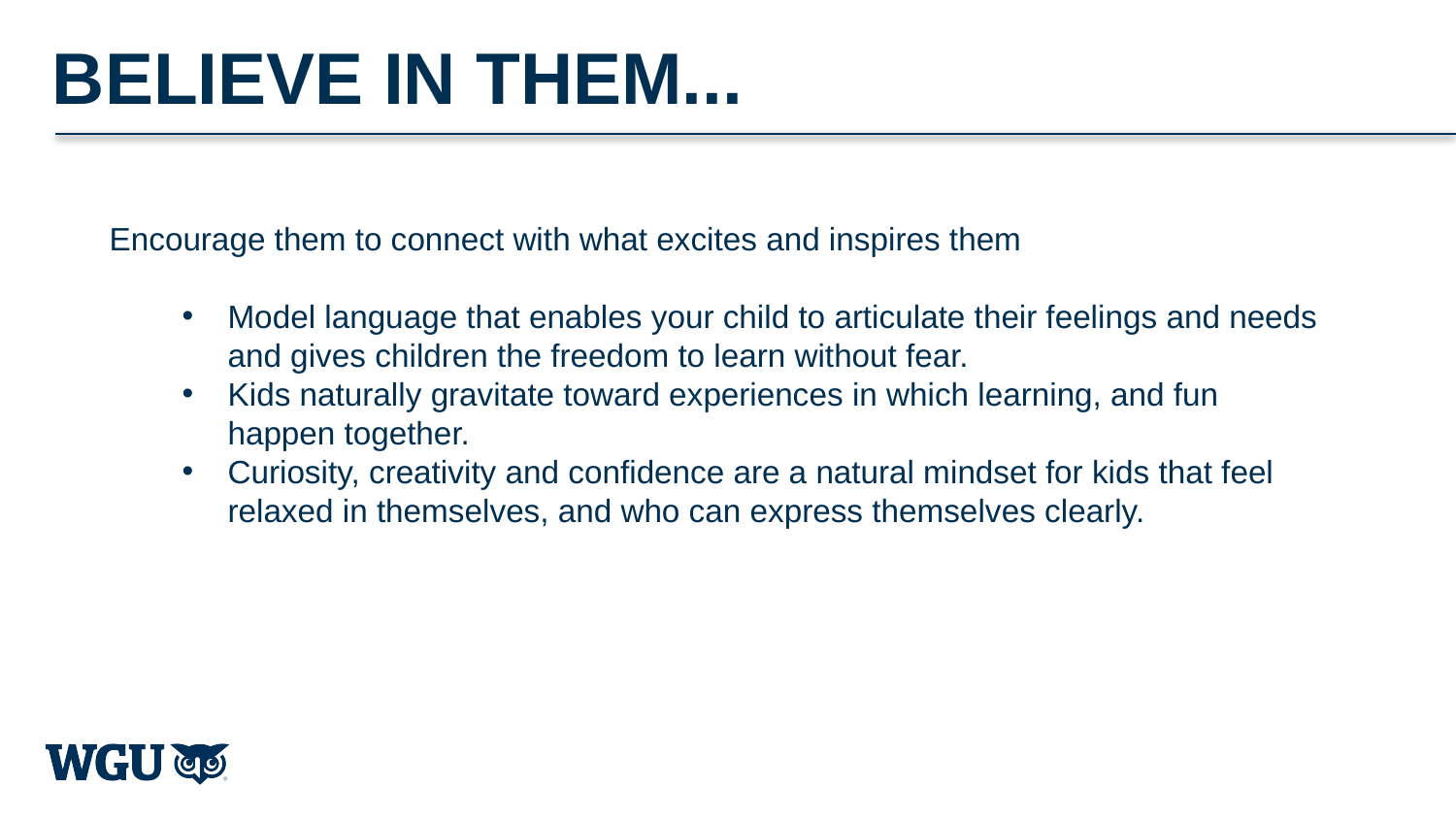

# Believe In Them...
Encourage them to connect with what excites and inspires them

Model language that enables your child to articulate their feelings and needs and gives children the freedom to learn without fear.
Kids naturally gravitate toward experiences in which learning, and fun happen together.
Curiosity, creativity and confidence are a natural mindset for kids that feel relaxed in themselves, and who can express themselves clearly.